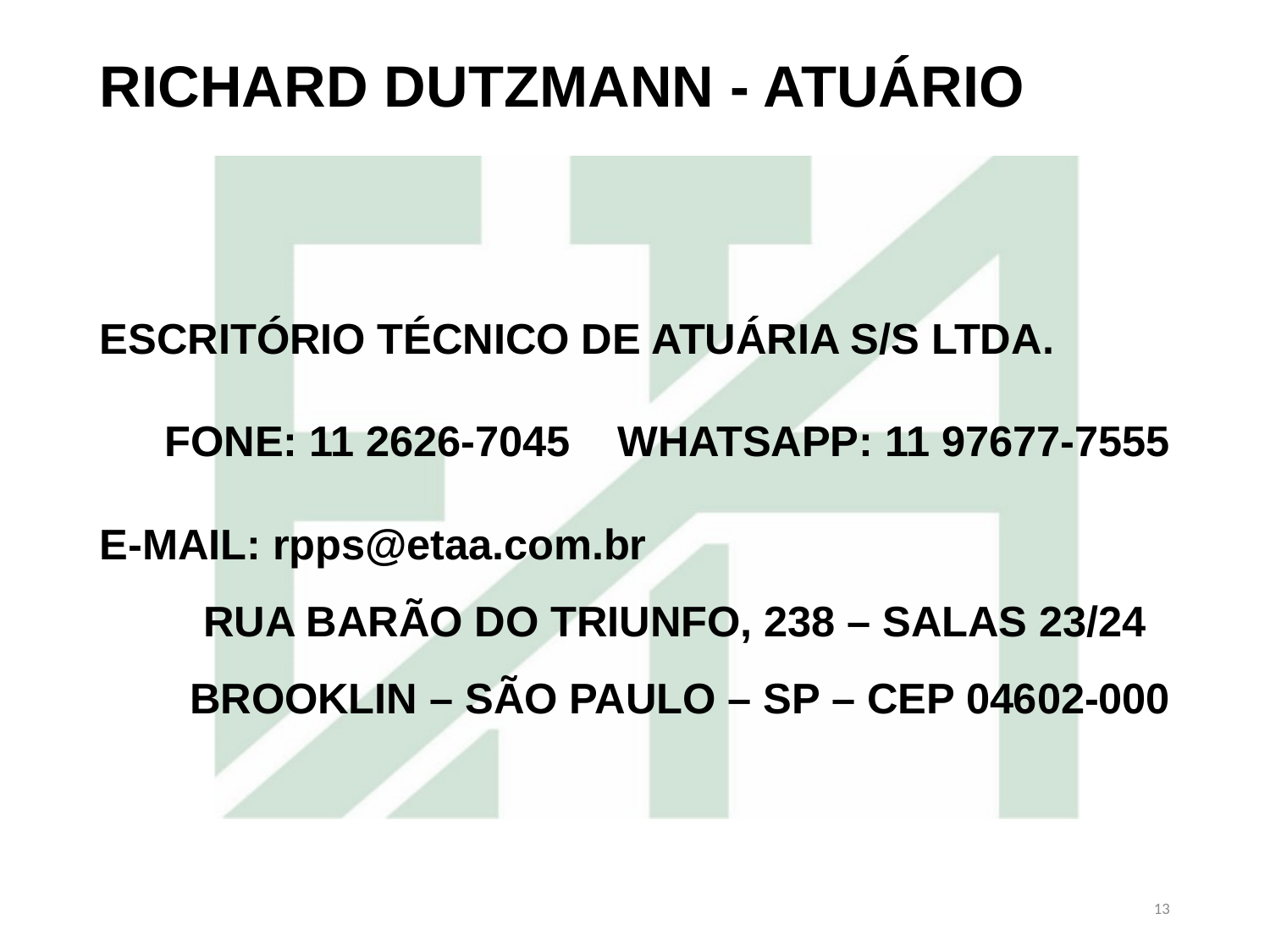

# RICHARD DUTZMANN - ATUÁRIO
ESCRITÓRIO TÉCNICO DE ATUÁRIA S/S LTDA.
FONE: 11 2626-7045    WHATSAPP: 11 97677-7555
E-MAIL: rpps@etaa.com.br
RUA BARÃO DO TRIUNFO, 238 – SALAS 23/24   BROOKLIN – SÃO PAULO – SP – CEP 04602-000
13